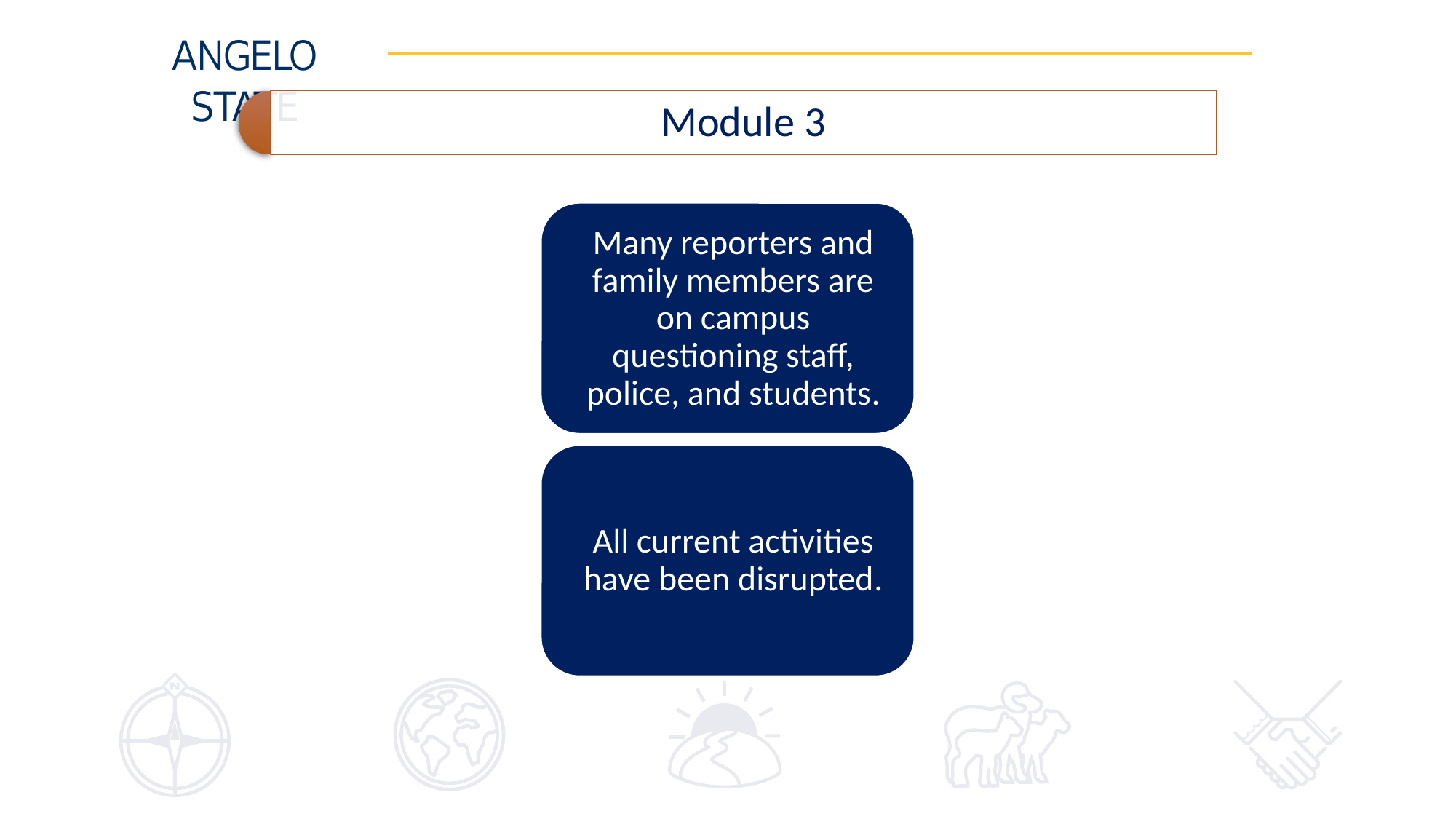

Module 3
Many reporters and family members are on campus questioning staff, police, and students.
All current activities have been disrupted.